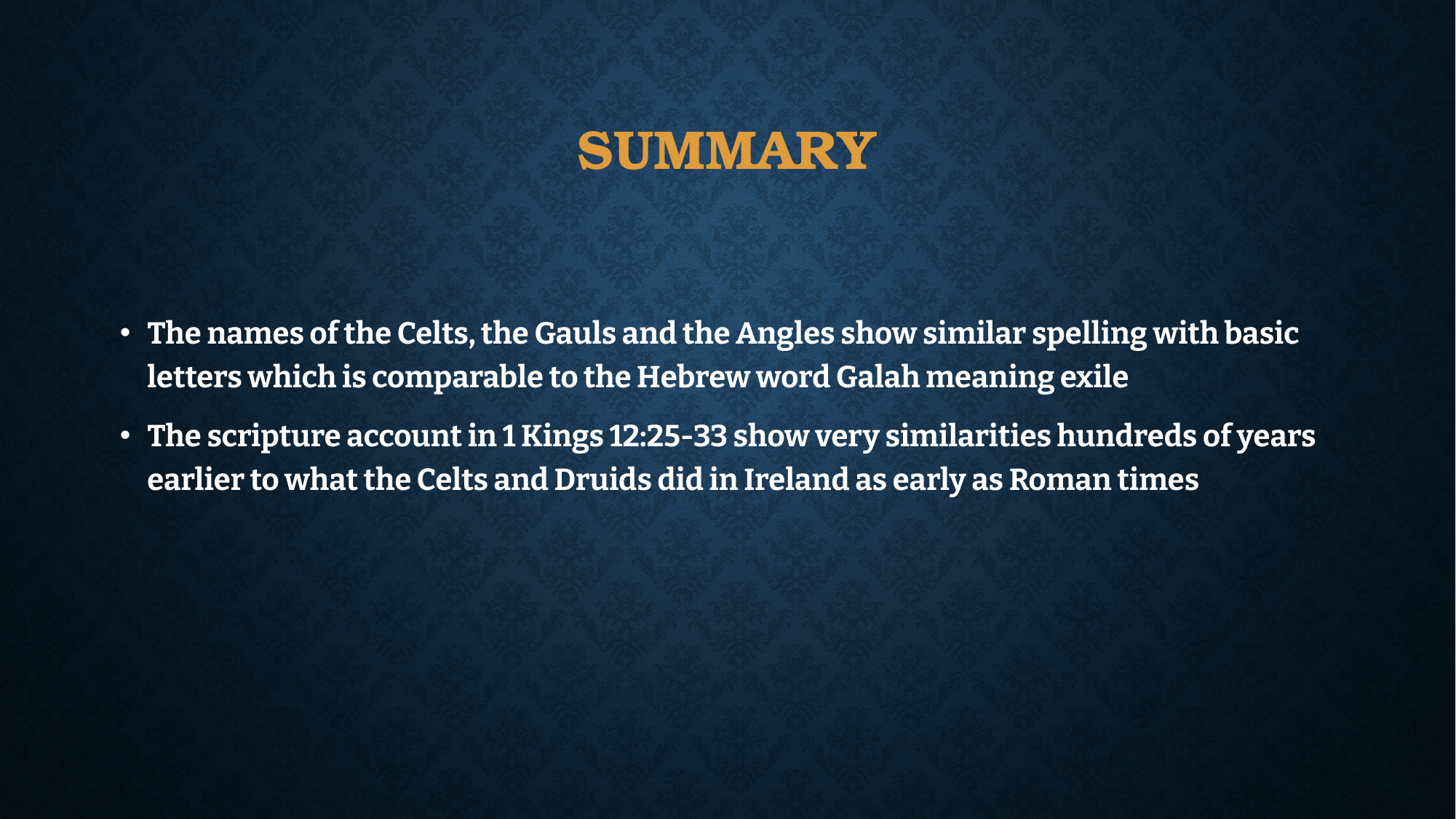

# SUMMARY

The names of the Celts, the Gauls and the Angles show similar spelling with basic letters which is comparable to the Hebrew word Galah meaning exile
The scripture account in 1 Kings 12:25-33 show very similarities hundreds of years earlier to what the Celts and Druids did in Ireland as early as Roman times